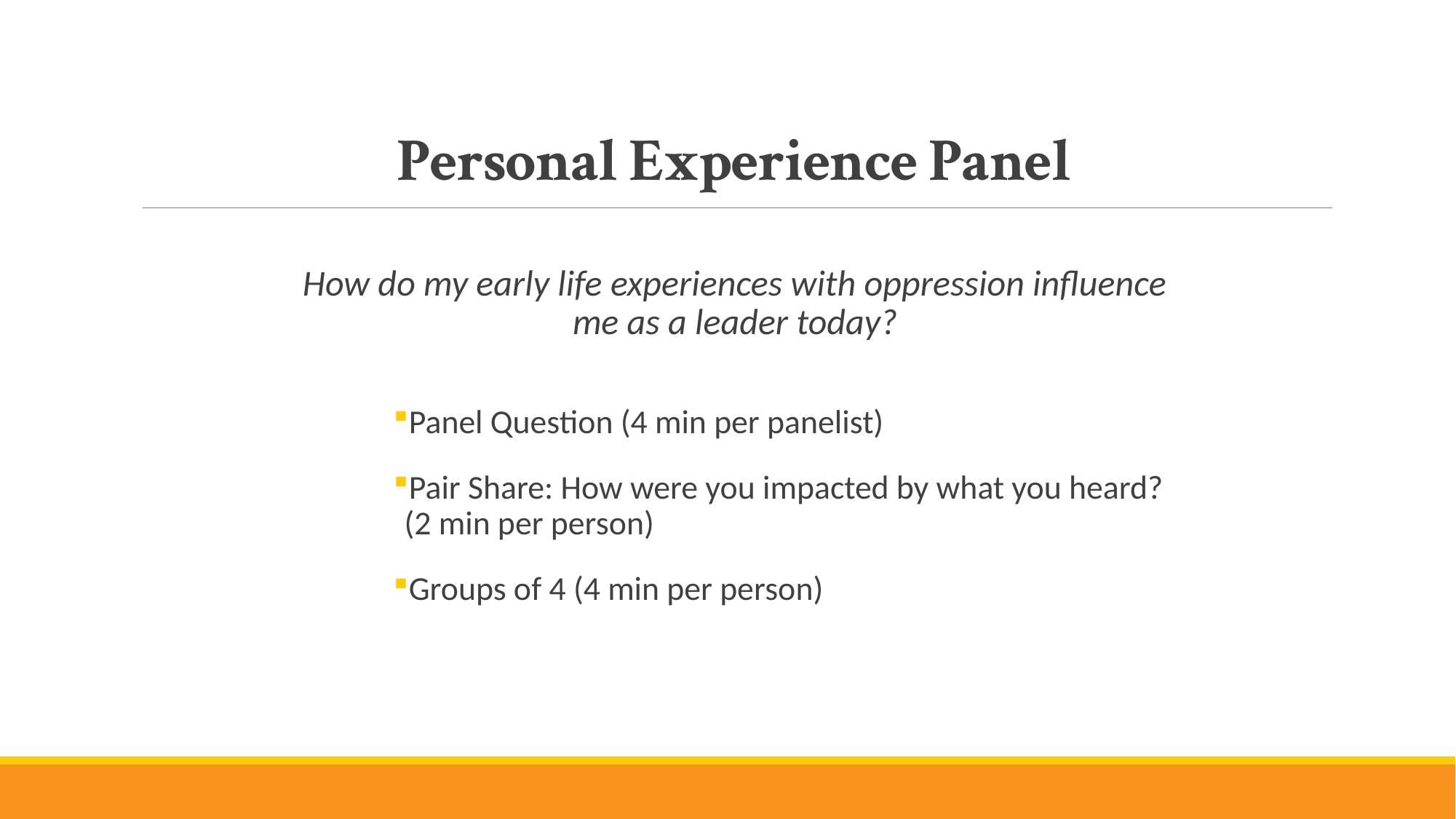

# Personal Experience Panel
How do my early life experiences with oppression influence me as a leader today?

Panel Question (4 min per panelist)
Pair Share: How were you impacted by what you heard? (2 min per person)
Groups of 4 (4 min per person)